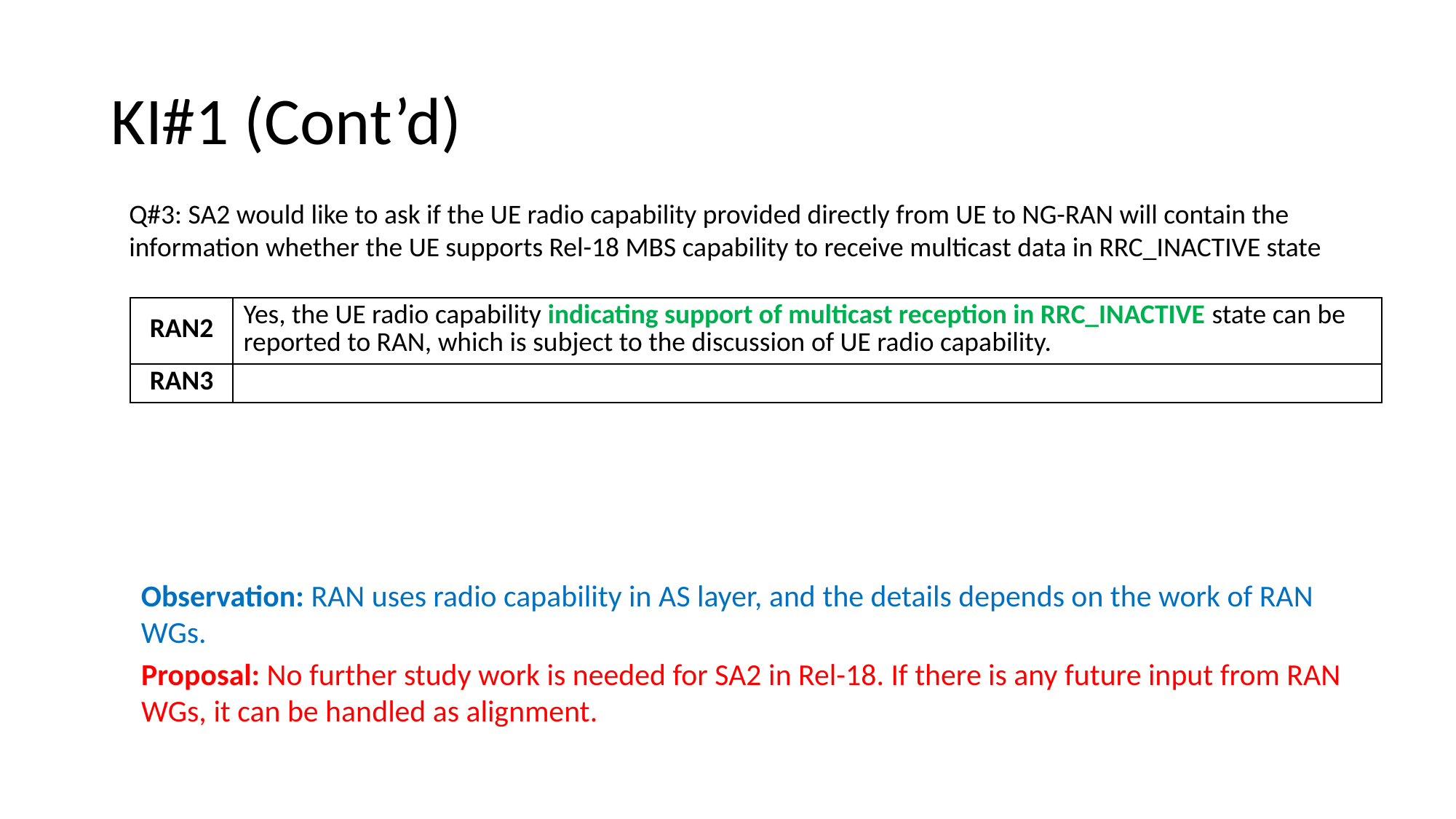

# KI#1 (Cont’d)
Q#3: SA2 would like to ask if the UE radio capability provided directly from UE to NG-RAN will contain the information whether the UE supports Rel-18 MBS capability to receive multicast data in RRC_INACTIVE state
| RAN2 | Yes, the UE radio capability indicating support of multicast reception in RRC\_INACTIVE state can be reported to RAN, which is subject to the discussion of UE radio capability. |
| --- | --- |
| RAN3 |  |
Observation: RAN uses radio capability in AS layer, and the details depends on the work of RAN WGs.
Proposal: No further study work is needed for SA2 in Rel-18. If there is any future input from RAN WGs, it can be handled as alignment.